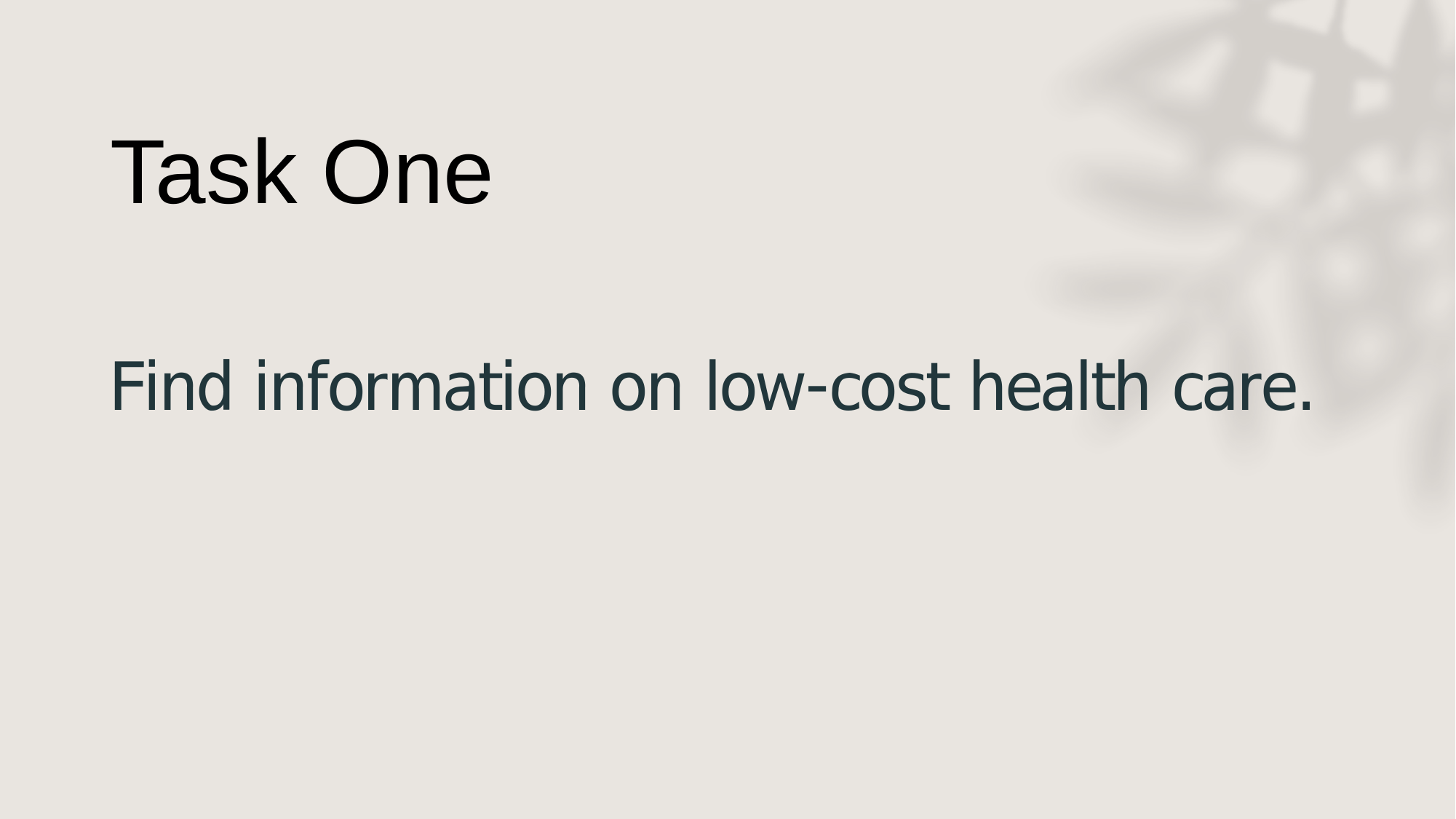

# Task One
Find information on low-cost health care.